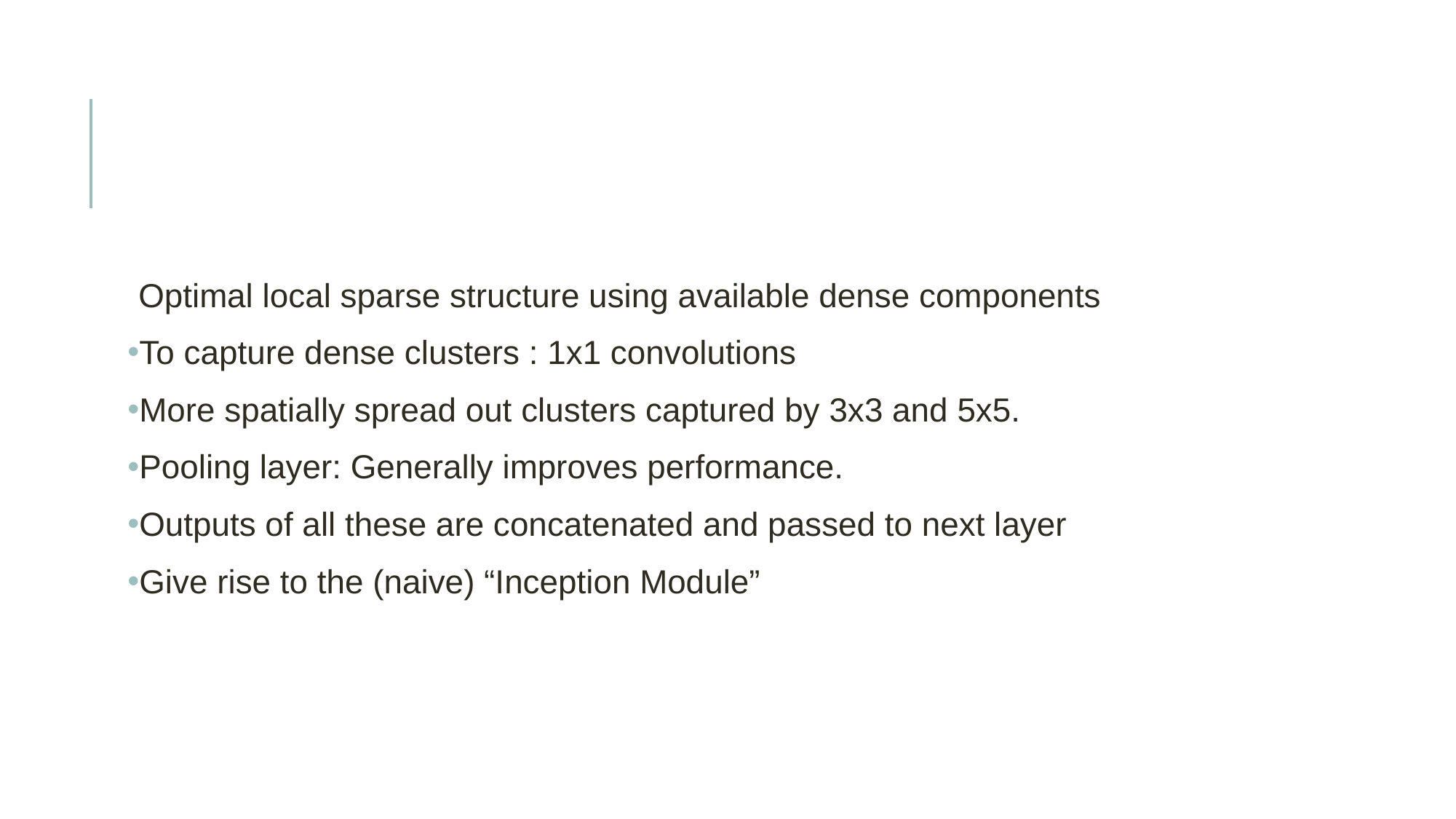

Optimal local sparse structure using available dense components
To capture dense clusters : 1x1 convolutions
More spatially spread out clusters captured by 3x3 and 5x5.
Pooling layer: Generally improves performance.
Outputs of all these are concatenated and passed to next layer
Give rise to the (naive) “Inception Module”